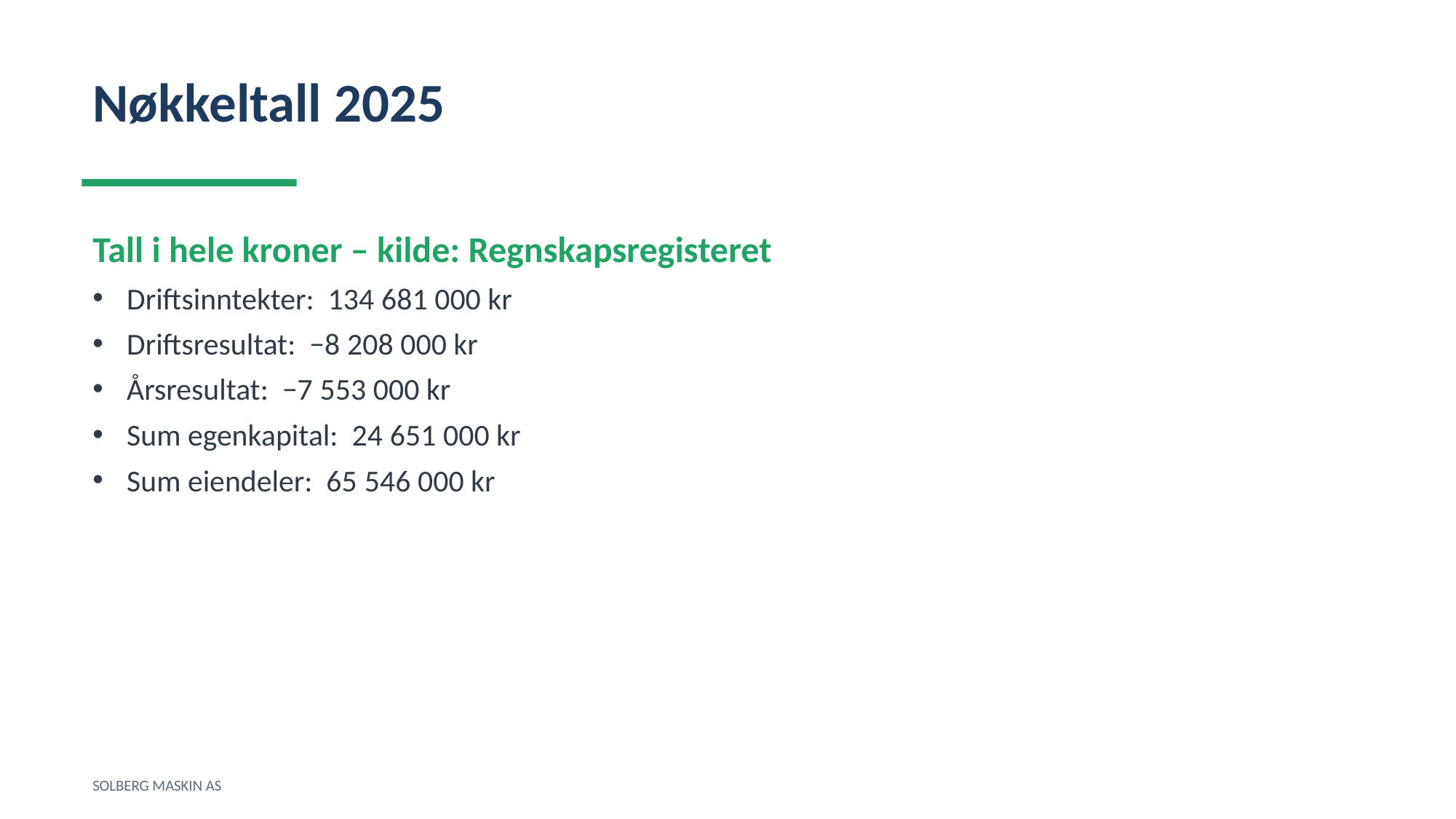

Nøkkeltall 2025

Tall i hele kroner – kilde: Regnskapsregisteret
Driftsinntekter:  134 681 000 kr
Driftsresultat:  −8 208 000 kr
Årsresultat:  −7 553 000 kr
Sum egenkapital:  24 651 000 kr
Sum eiendeler:  65 546 000 kr
SOLBERG MASKIN AS